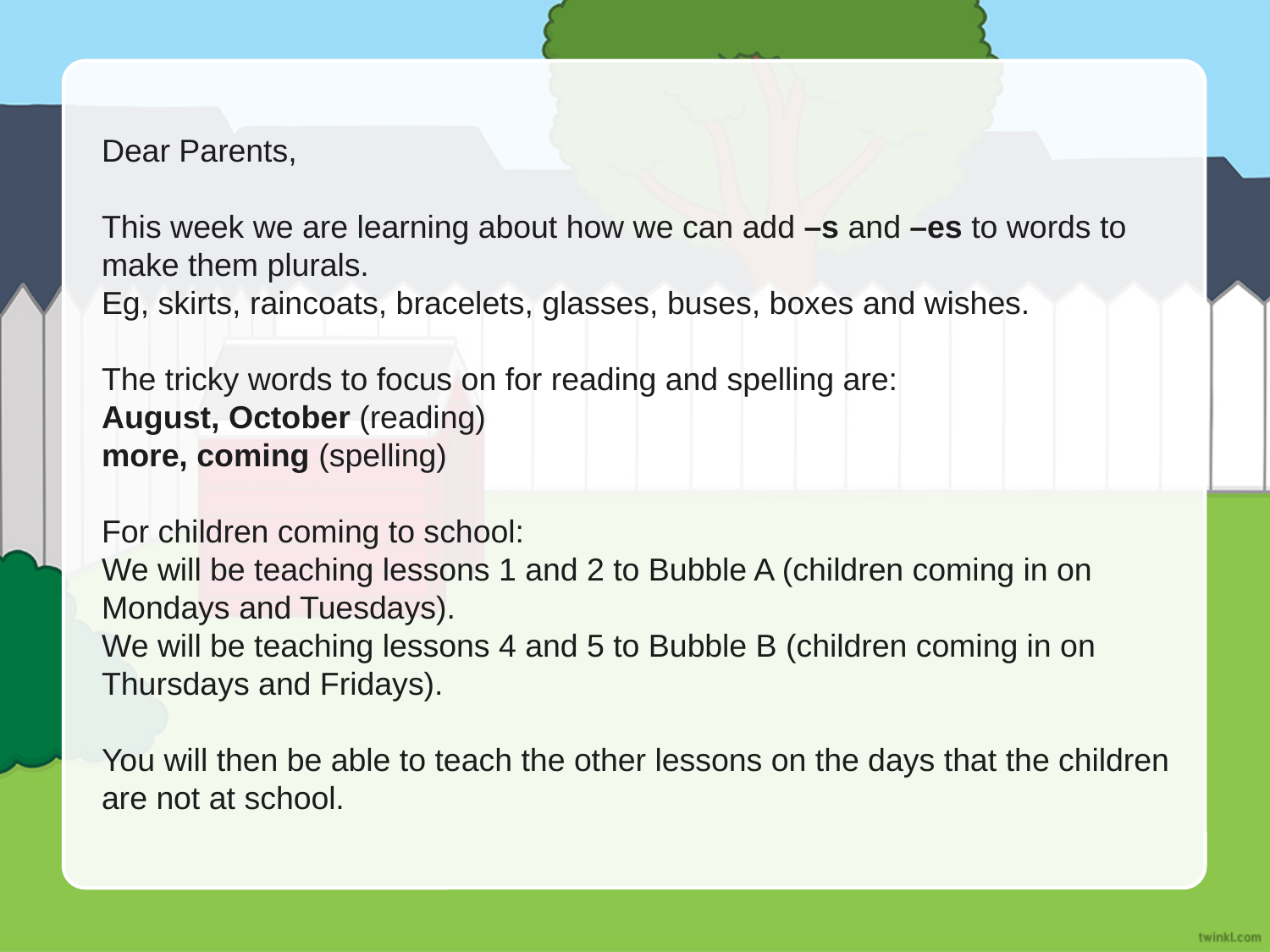

Dear Parents,

This week we are learning about how we can add –s and –es to words to make them plurals.
Eg, skirts, raincoats, bracelets, glasses, buses, boxes and wishes.

The tricky words to focus on for reading and spelling are:
August, October (reading)
more, coming (spelling)

For children coming to school:
We will be teaching lessons 1 and 2 to Bubble A (children coming in on Mondays and Tuesdays).
We will be teaching lessons 4 and 5 to Bubble B (children coming in on Thursdays and Fridays).

You will then be able to teach the other lessons on the days that the children are not at school.